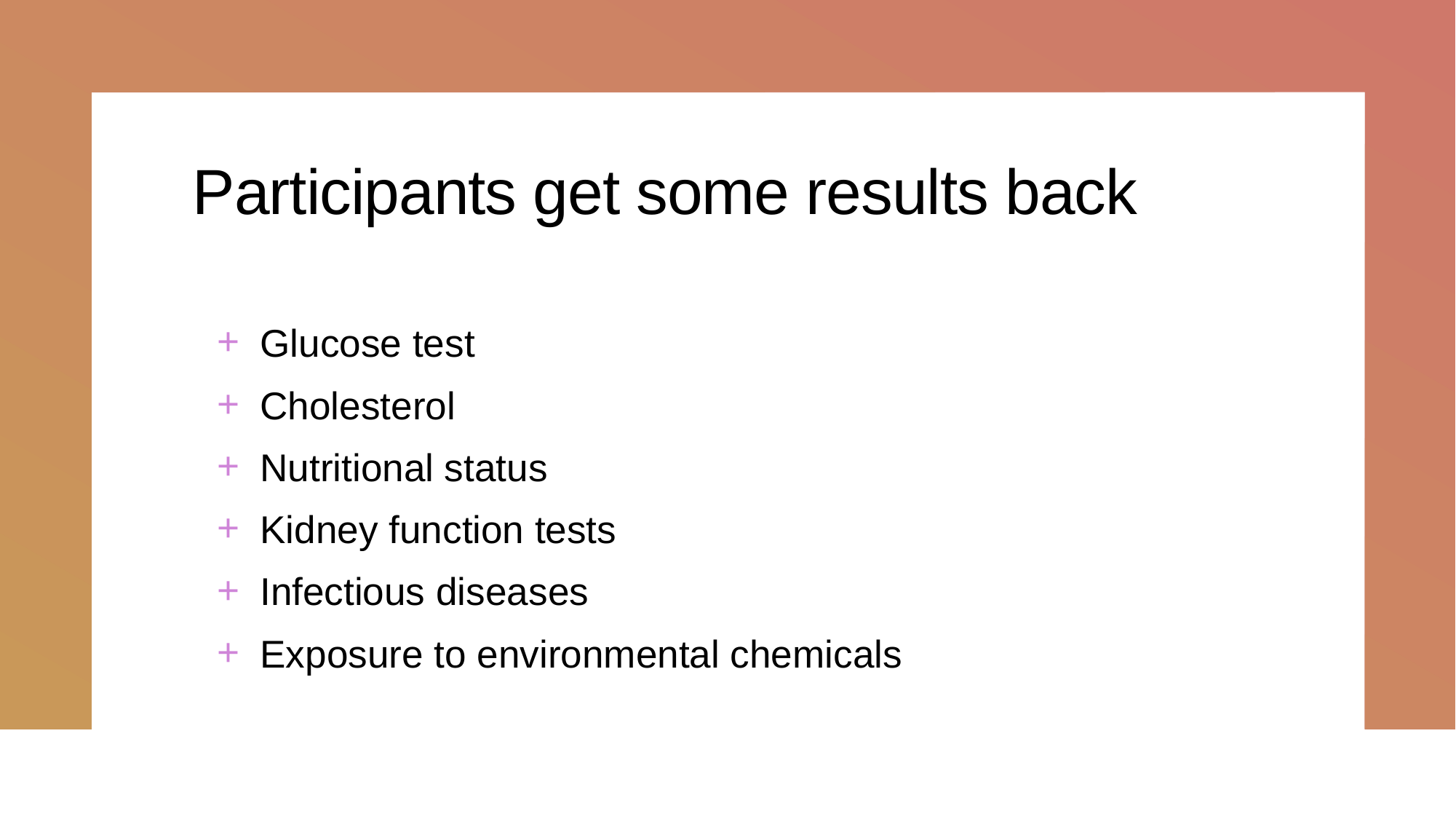

# Participants get some results back
Glucose test
Cholesterol
Nutritional status
Kidney function tests
Infectious diseases
Exposure to environmental chemicals